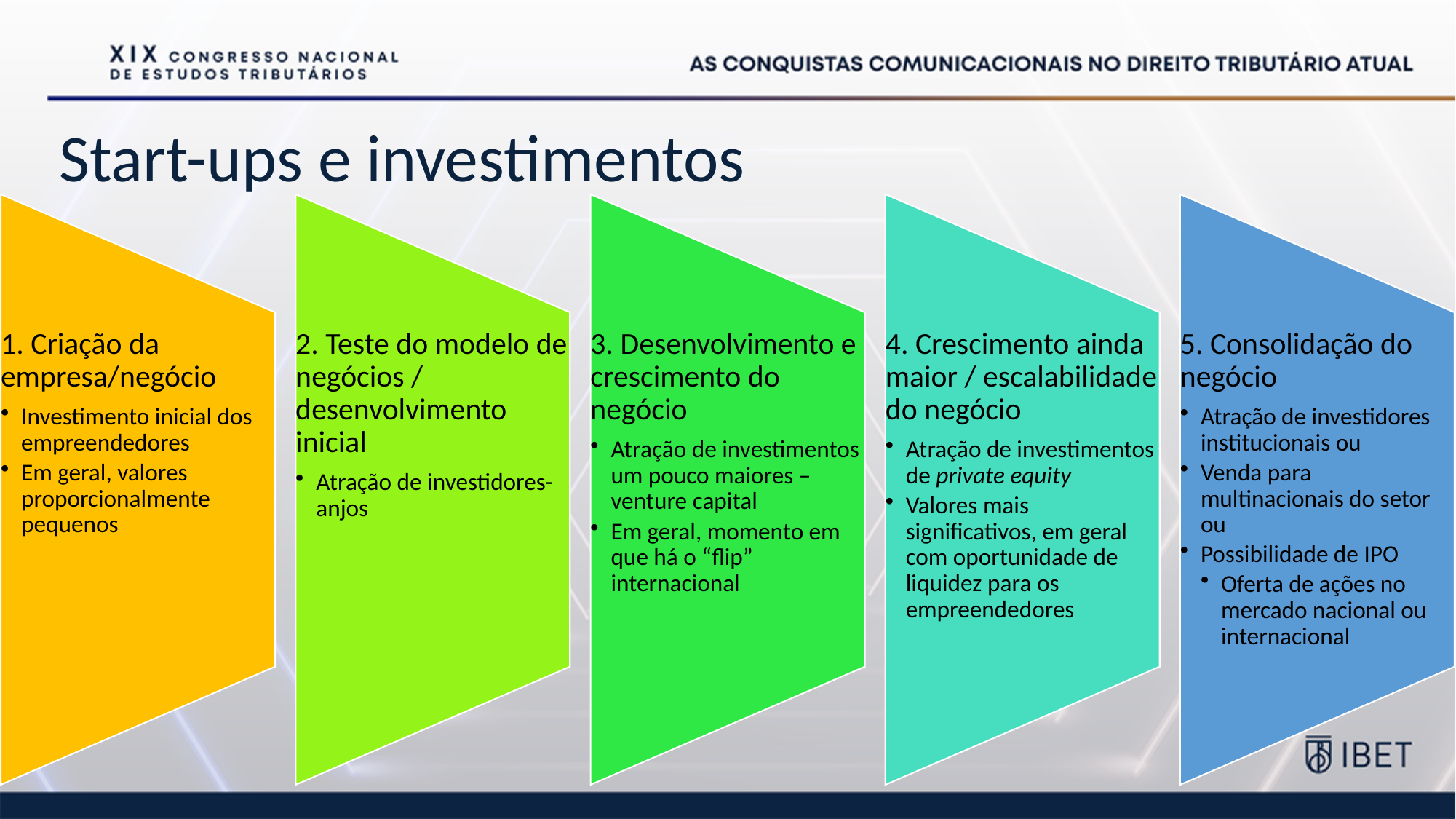

# Start-ups e investimentos
1. Criação da empresa/negócio
Investimento inicial dos empreendedores
Em geral, valores proporcionalmente pequenos
2. Teste do modelo de negócios / desenvolvimento inicial
Atração de investidores-anjos
3. Desenvolvimento e crescimento do negócio
Atração de investimentos um pouco maiores – venture capital
Em geral, momento em que há o “flip” internacional
4. Crescimento ainda maior / escalabilidade do negócio
Atração de investimentos de private equity
Valores mais significativos, em geral com oportunidade de liquidez para os empreendedores
5. Consolidação do negócio
Atração de investidores institucionais ou
Venda para multinacionais do setor ou
Possibilidade de IPO
Oferta de ações no mercado nacional ou internacional